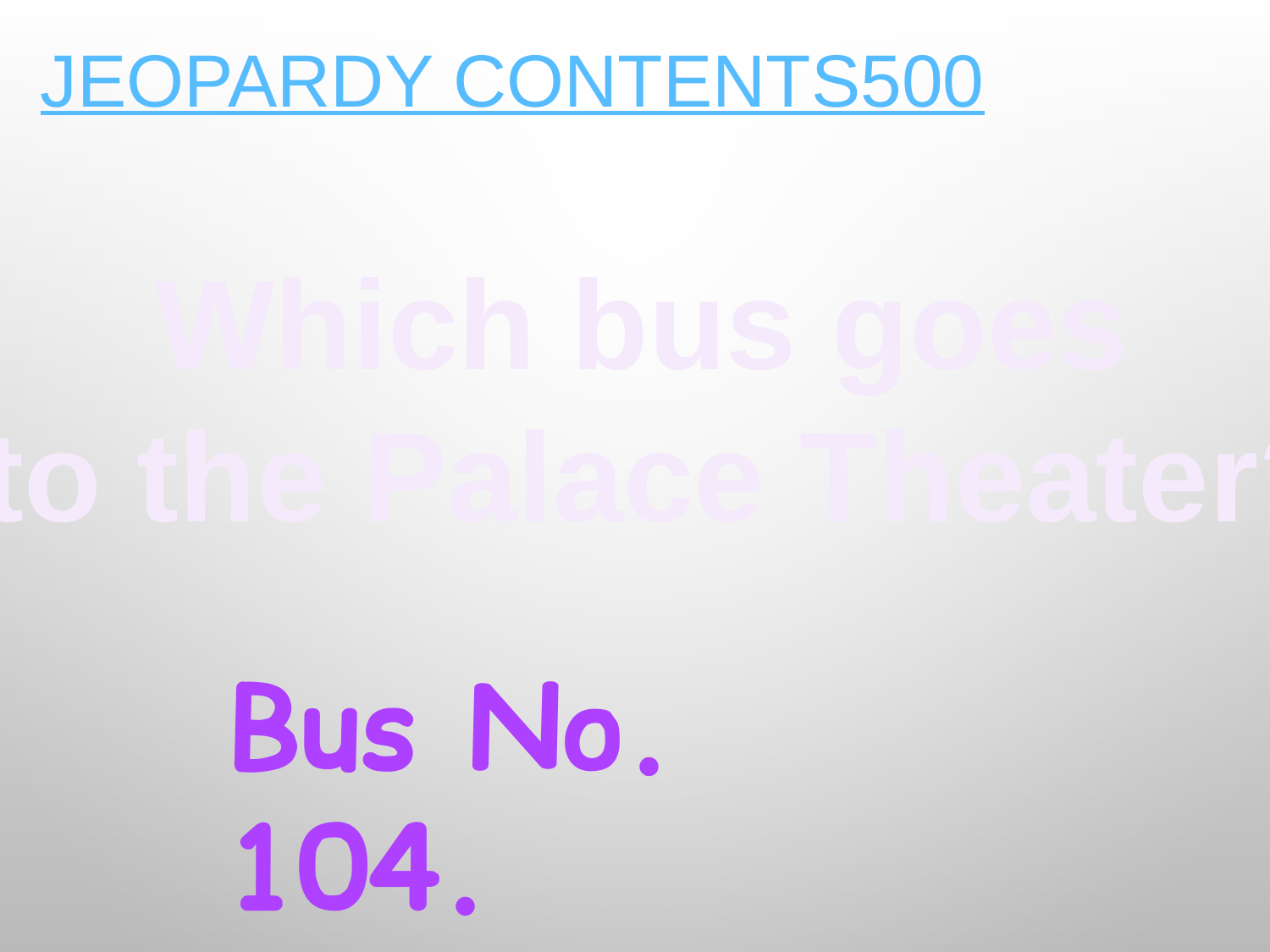

# Jeopardy Contents500
Which bus goes
 to the Palace Theater?
Bus No. 104.